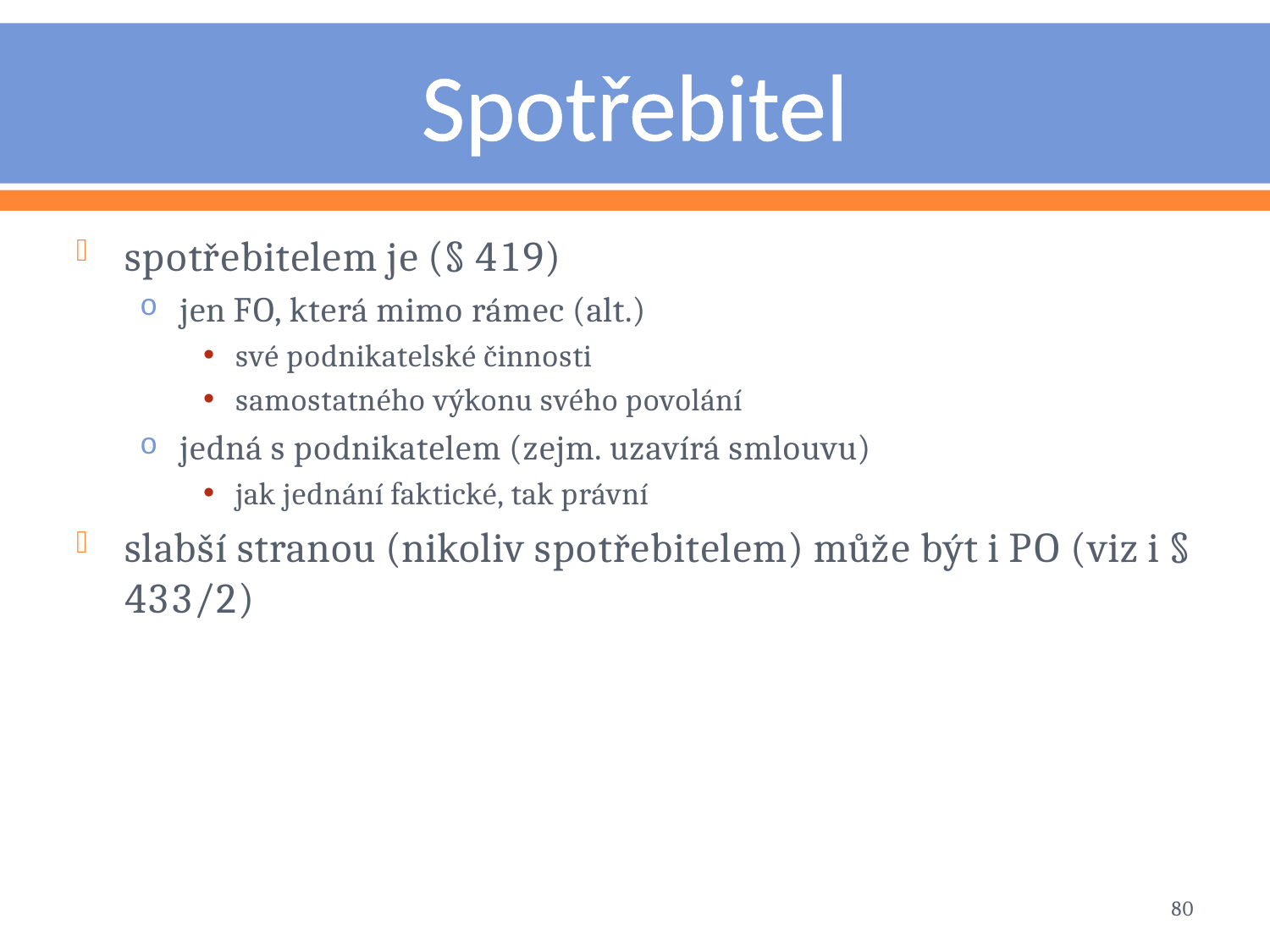

# Spotřebitel
spotřebitelem je (§ 419)
jen FO, která mimo rámec (alt.)
své podnikatelské činnosti
samostatného výkonu svého povolání
jedná s podnikatelem (zejm. uzavírá smlouvu)
jak jednání faktické, tak právní
slabší stranou (nikoliv spotřebitelem) může být i PO (viz i § 433/2)
80